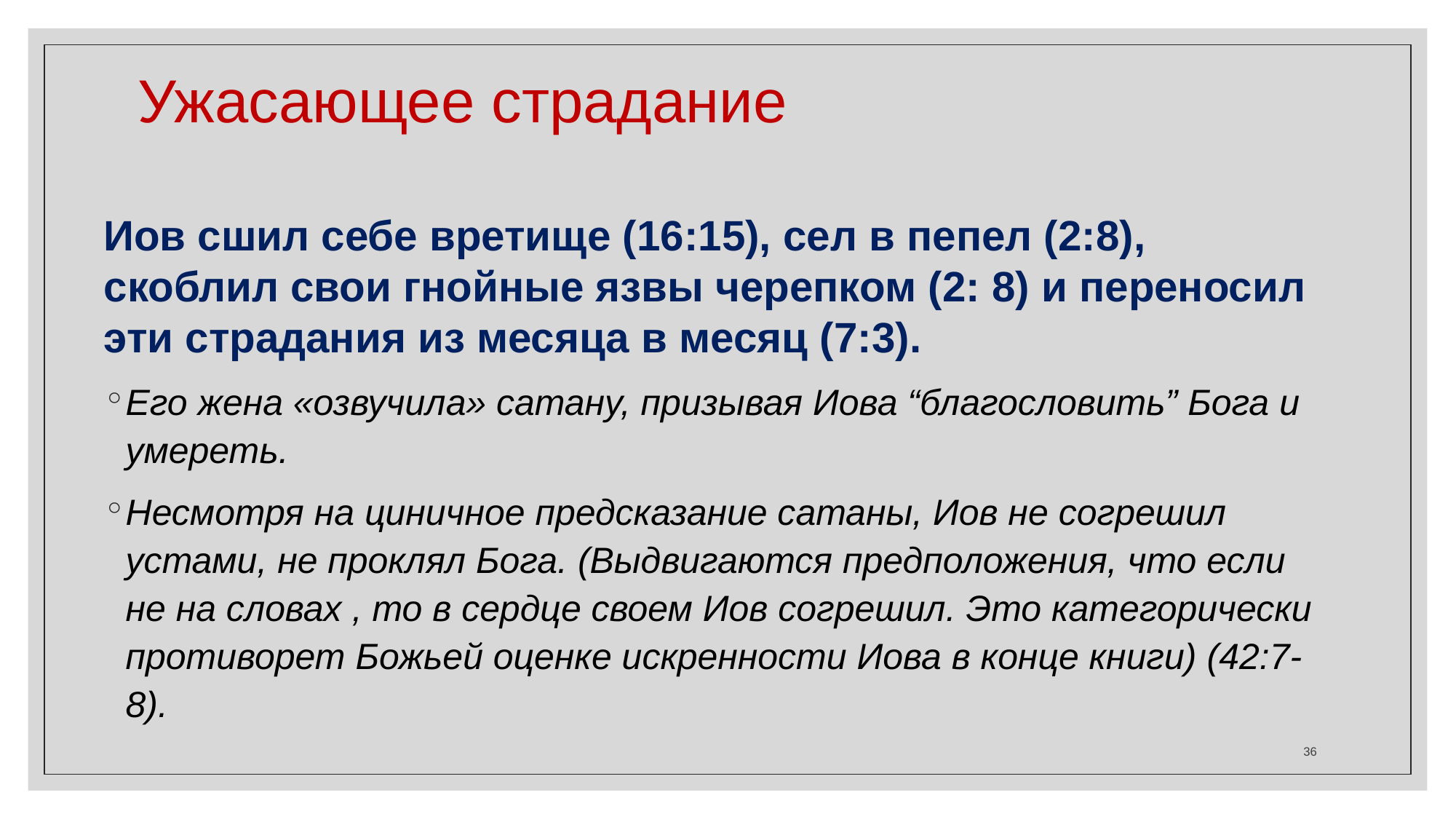

Ужасающее страдание
Иов сшил себе вретище (16:15), сел в пепел (2:8), скоблил свои гнойные язвы черепком (2: 8) и переносил эти страдания из месяца в месяц (7:3).
Его жена «озвучила» сатану, призывая Иова “благословить” Бога и умереть.
Несмотря на циничное предсказание сатаны, Иов не согрешил устами, не проклял Бога. (Выдвигаются предположения, что если не на словах , то в сердце своем Иов согрешил. Это категорически противорет Божьей оценке искренности Иова в конце книги) (42:7-8).
36